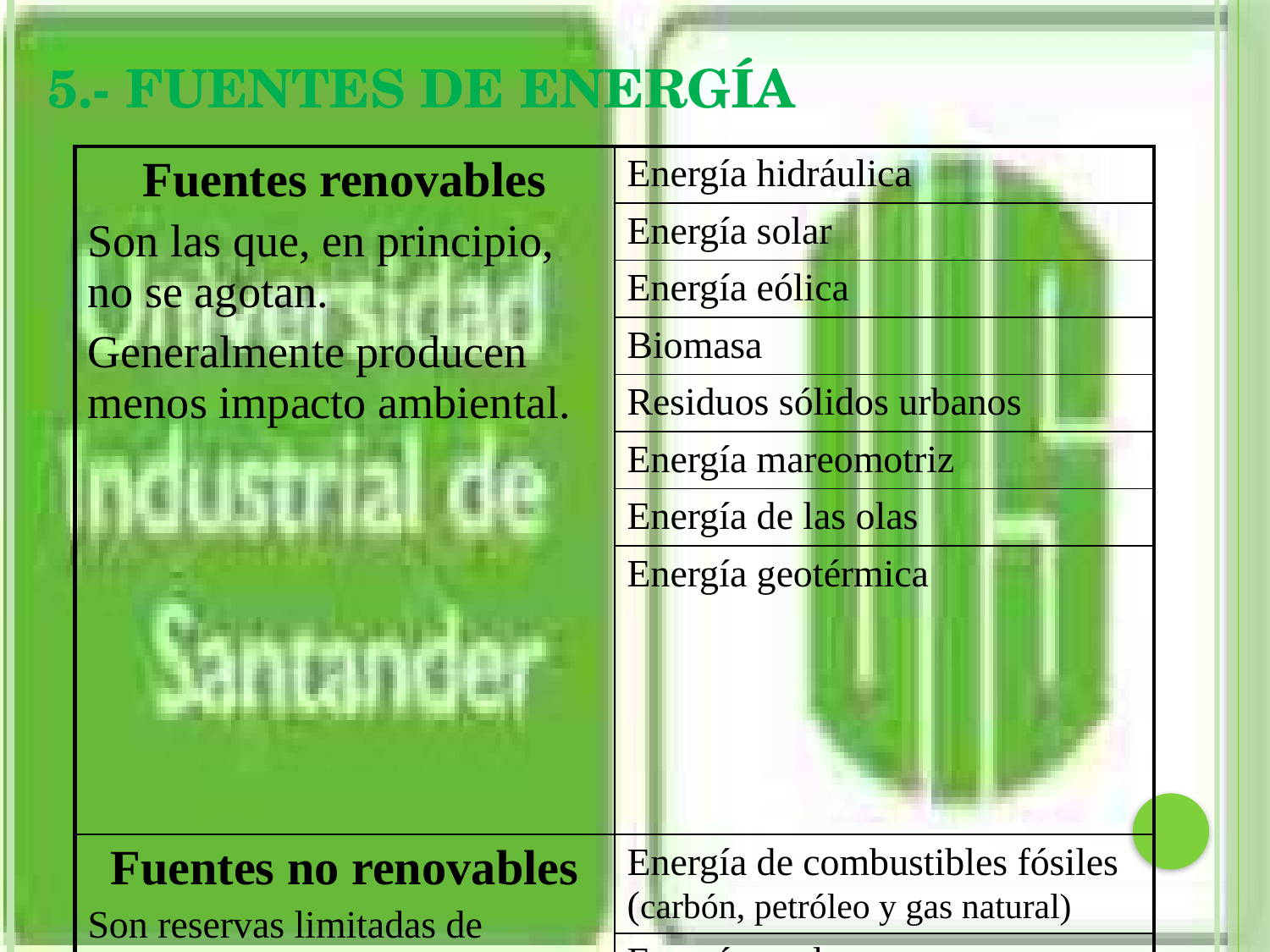

# 5.- FUENTES DE ENERGÍA
| Fuentes renovables Son las que, en principio, no se agotan. Generalmente producen menos impacto ambiental. | Energía hidráulica |
| --- | --- |
|  | Energía solar |
|  | Energía eólica |
|  | Biomasa |
|  | Residuos sólidos urbanos |
|  | Energía mareomotriz |
|  | Energía de las olas |
|  | Energía geotérmica |
| Fuentes no renovables Son reservas limitadas de energía que se agotan según se van utilizando. | Energía de combustibles fósiles (carbón, petróleo y gas natural) |
|  | Energía nuclear |